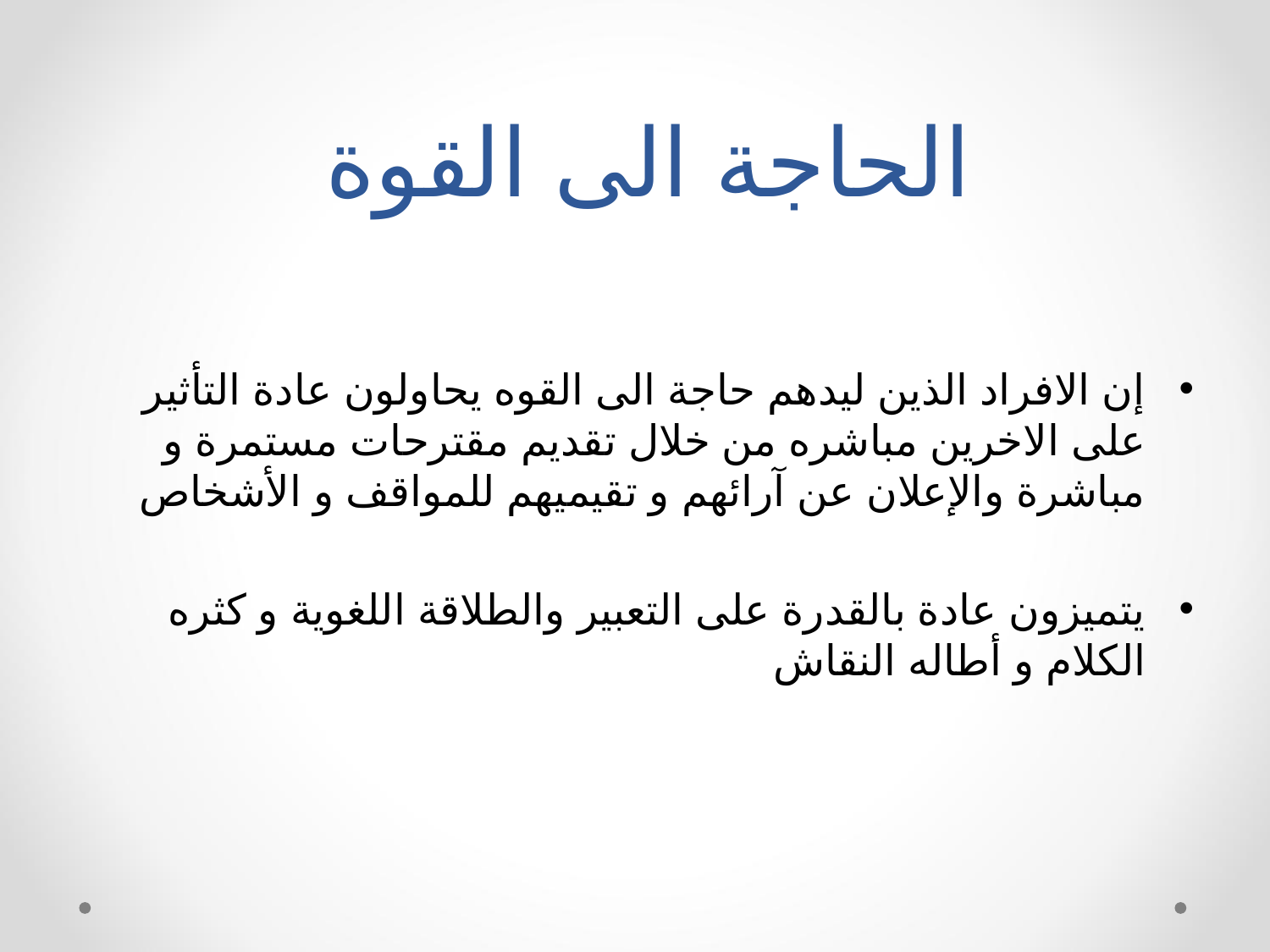

# الحاجة الى القوة
إن الافراد الذين ليدهم حاجة الى القوه يحاولون عادة التأثير على الاخرين مباشره من خلال تقديم مقترحات مستمرة و مباشرة والإعلان عن آرائهم و تقيميهم للمواقف و الأشخاص

يتميزون عادة بالقدرة على التعبير والطلاقة اللغوية و كثره الكلام و أطاله النقاش